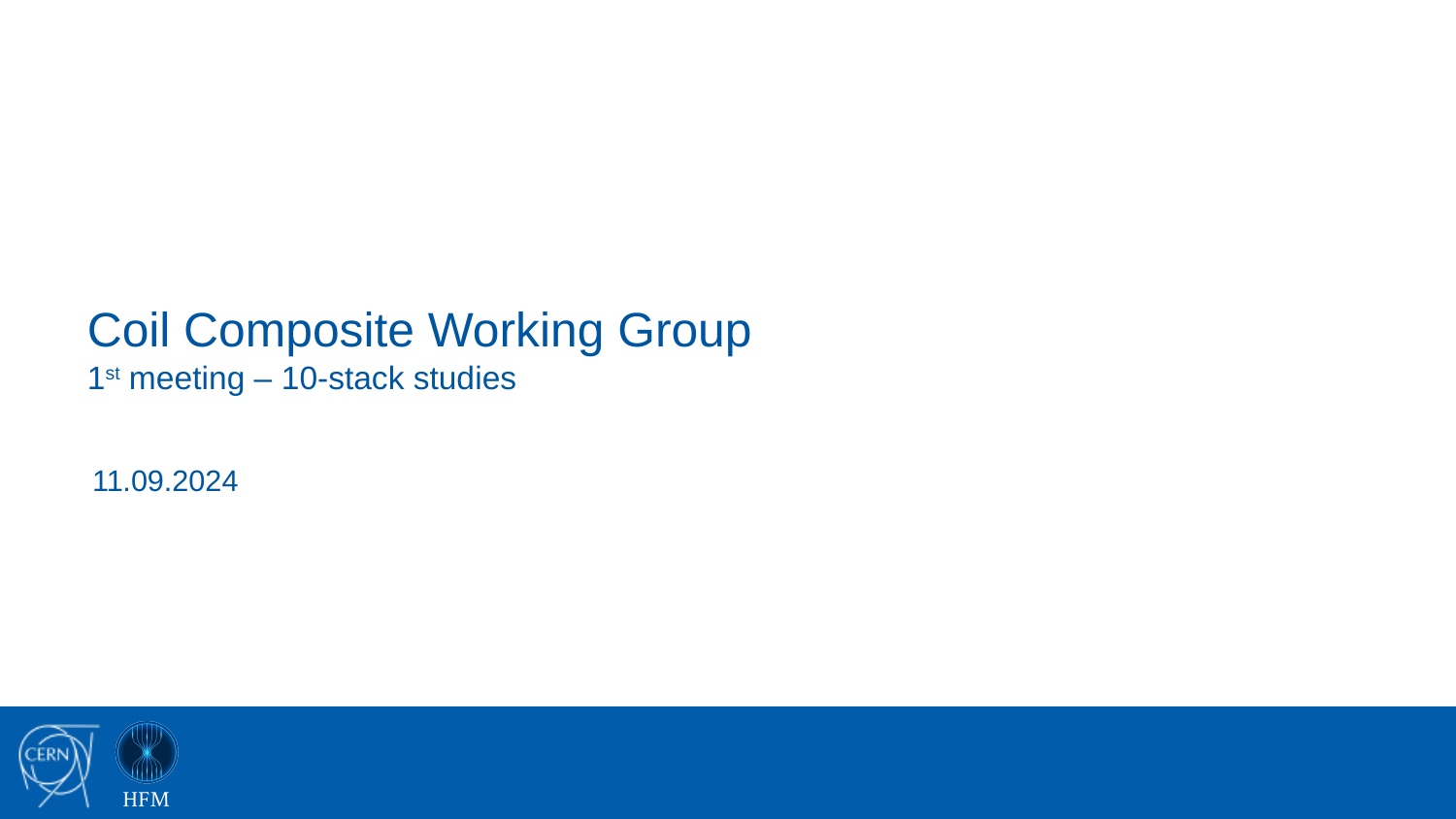

Coil Composite Working Group
1st meeting – 10-stack studies
11.09.2024